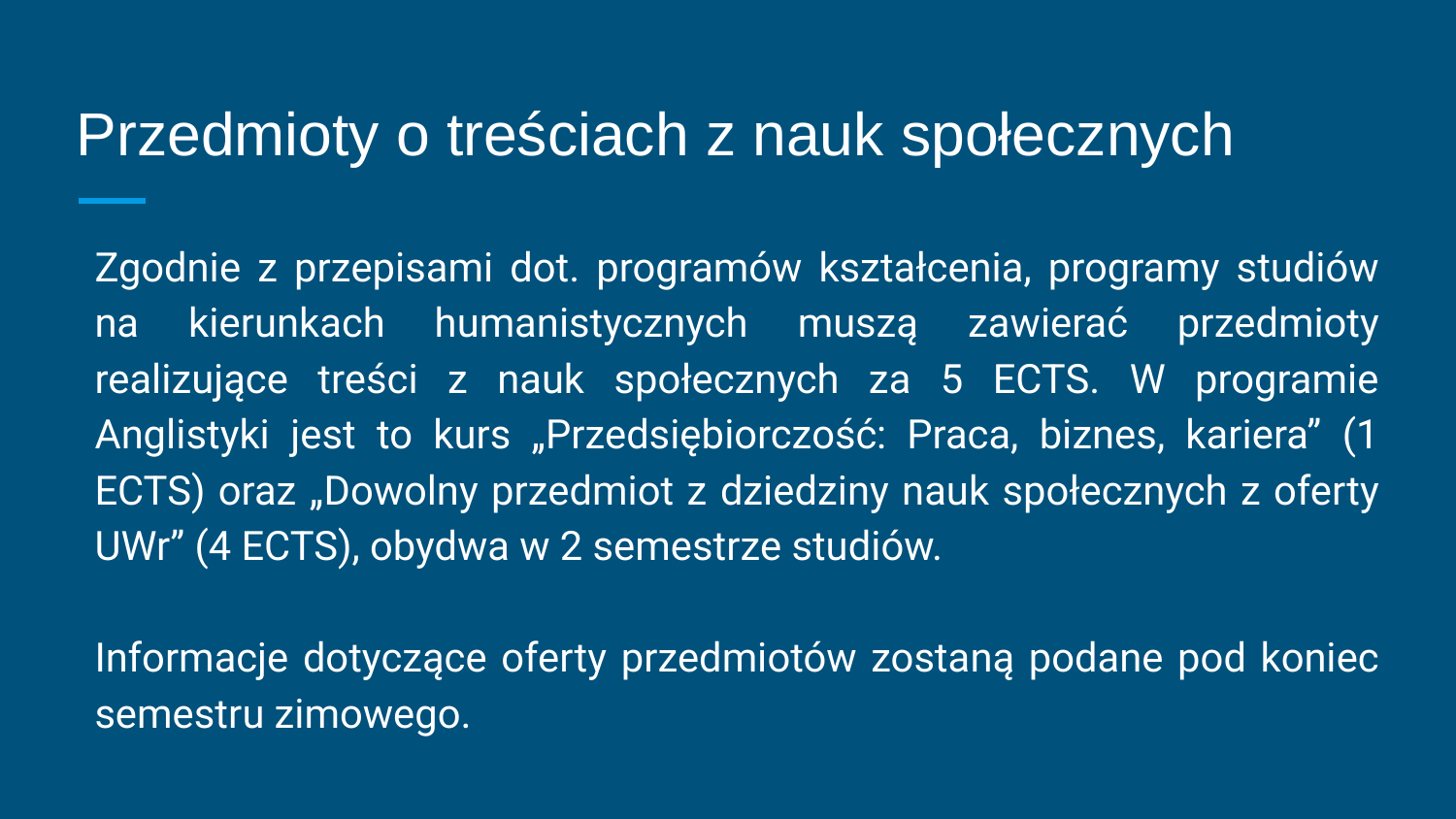

# Przedmioty o treściach z nauk społecznych
Zgodnie z przepisami dot. programów kształcenia, programy studiów na kierunkach humanistycznych muszą zawierać przedmioty realizujące treści z nauk społecznych za 5 ECTS. W programie Anglistyki jest to kurs „Przedsiębiorczość: Praca, biznes, kariera” (1 ECTS) oraz „Dowolny przedmiot z dziedziny nauk społecznych z oferty UWr” (4 ECTS), obydwa w 2 semestrze studiów.

Informacje dotyczące oferty przedmiotów zostaną podane pod koniec semestru zimowego.